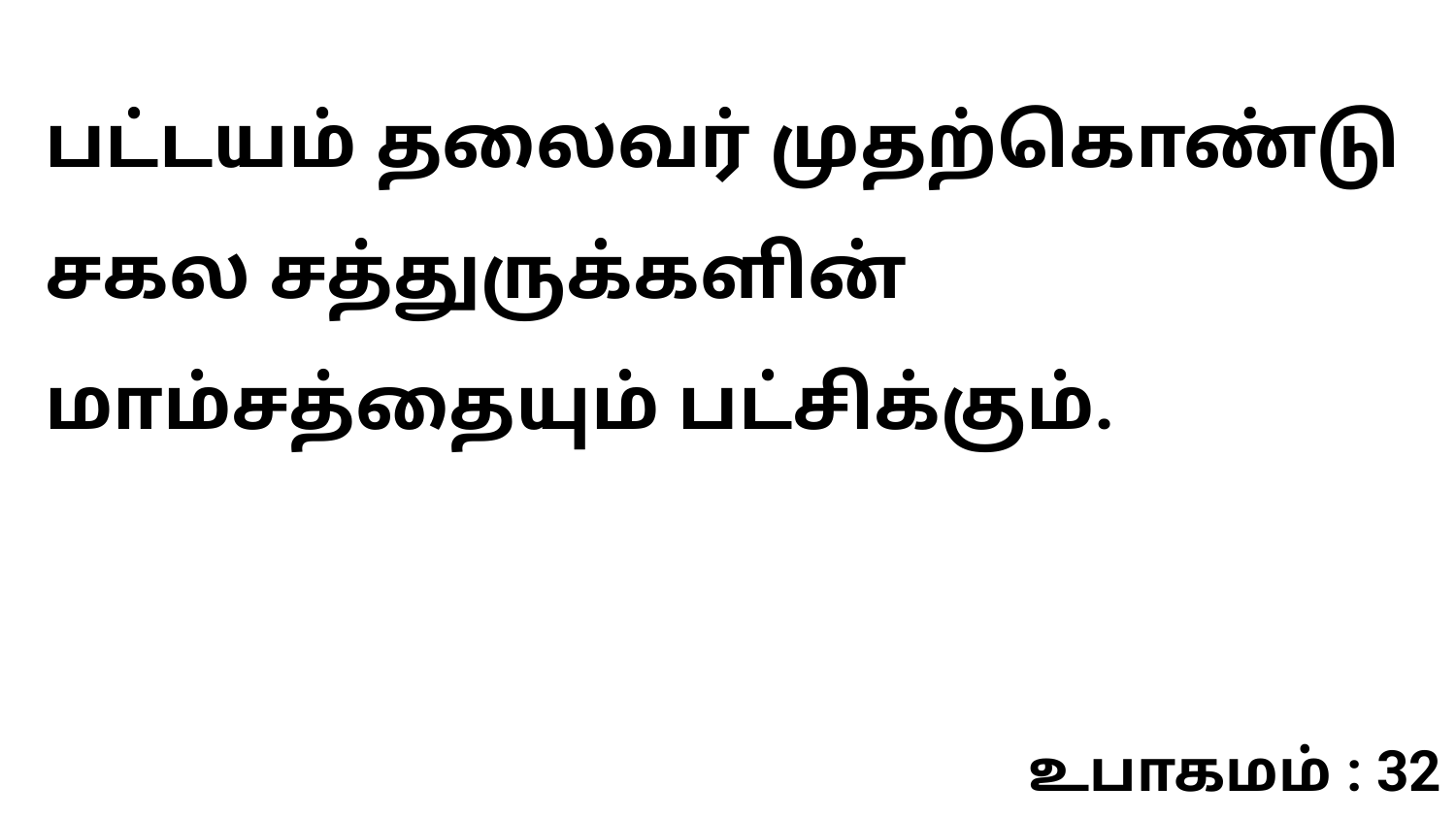

பட்டயம் தலைவர் முதற்கொண்டு சகல சத்துருக்களின் மாம்சத்தையும் பட்சிக்கும்.
உபாகமம் : 32